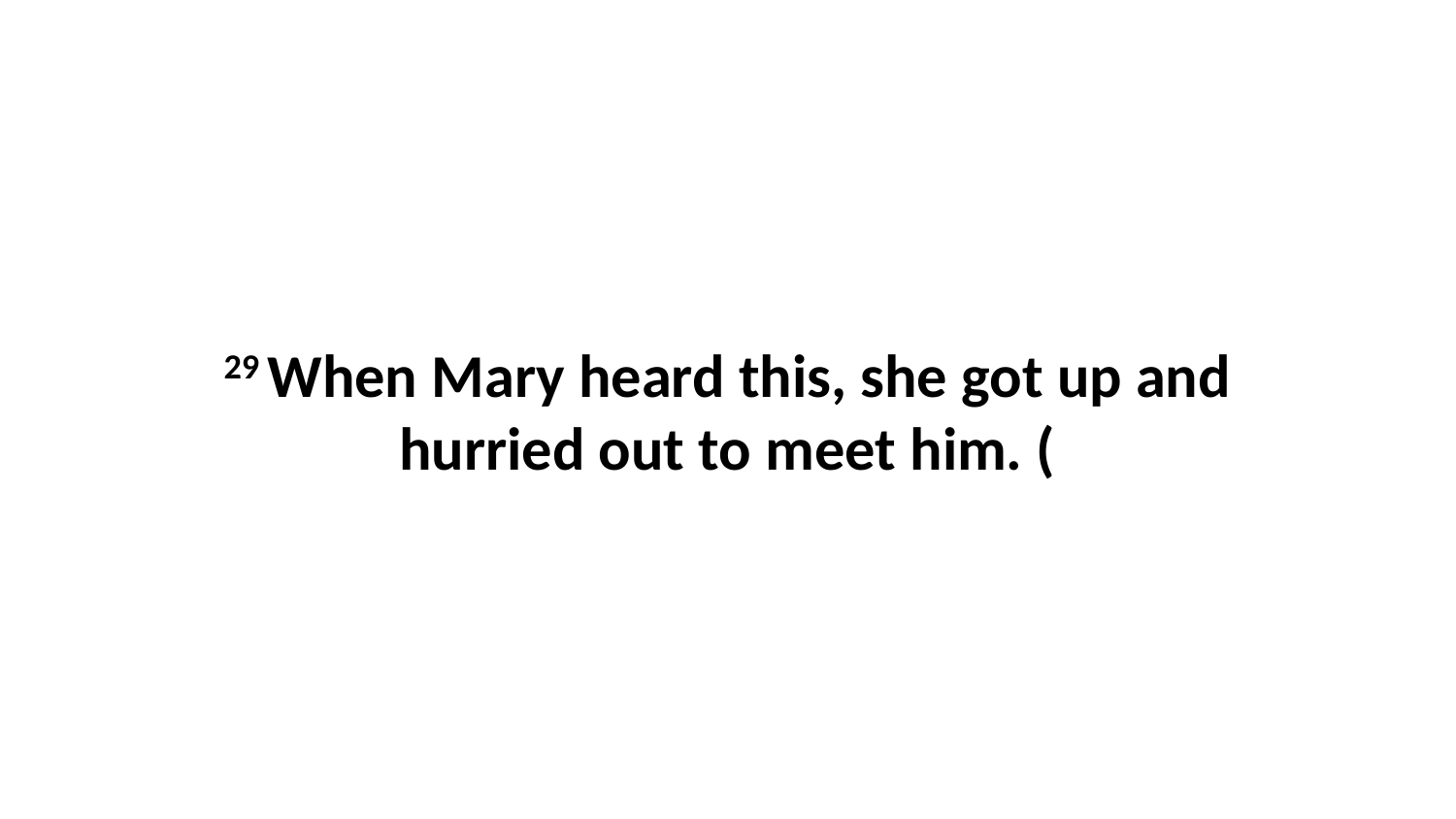

29 When Mary heard this, she got up and hurried out to meet him. (